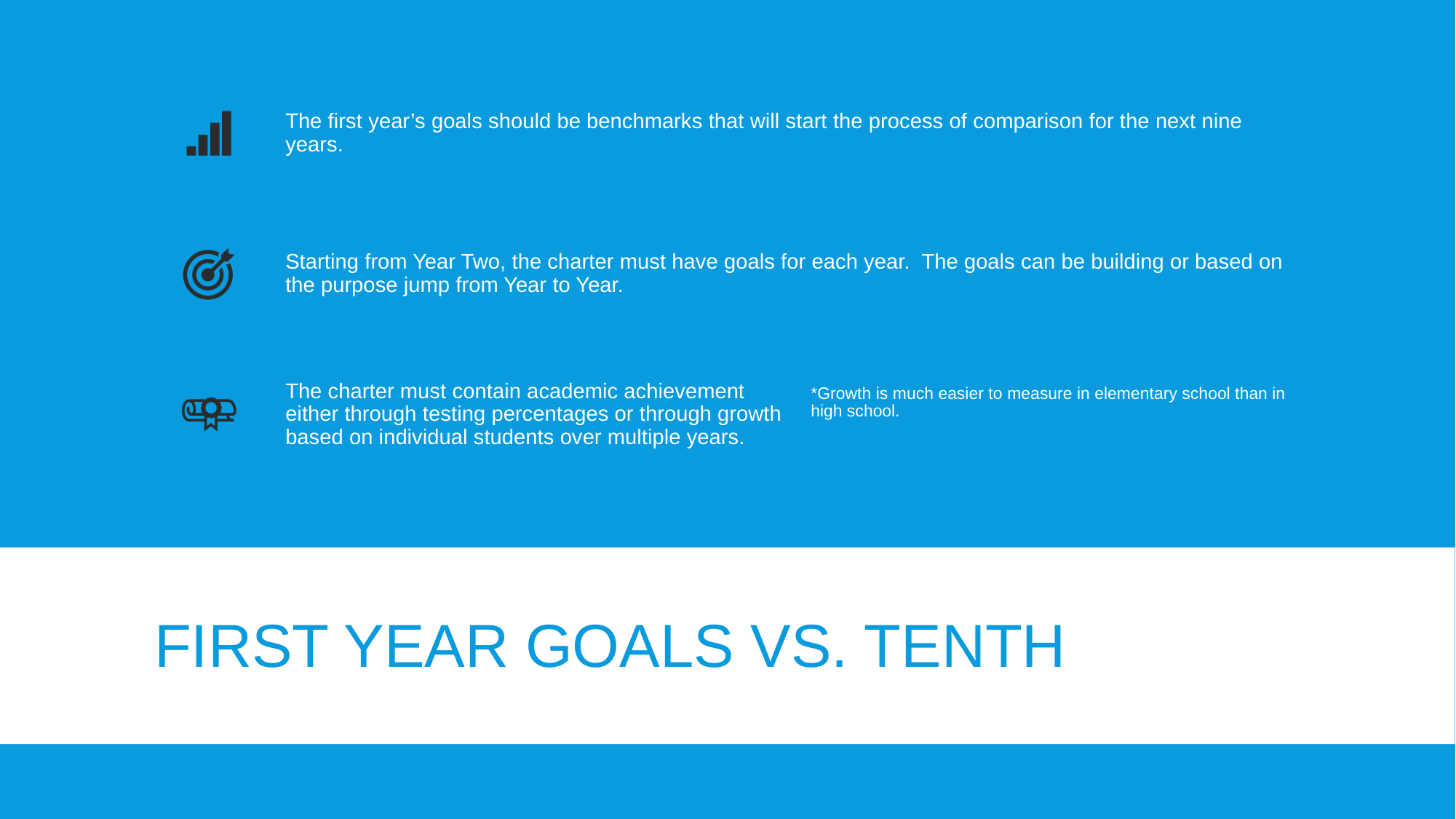

The first year’s goals should be benchmarks that will start the process of comparison for the next nine years.
Starting from Year Two, the charter must have goals for each year.  The goals can be building or based on the purpose jump from Year to Year.
The charter must contain academic achievement either through testing percentages or through growth based on individual students over multiple years.
*Growth is much easier to measure in elementary school than in high school.

# First Year Goals vs. Tenth